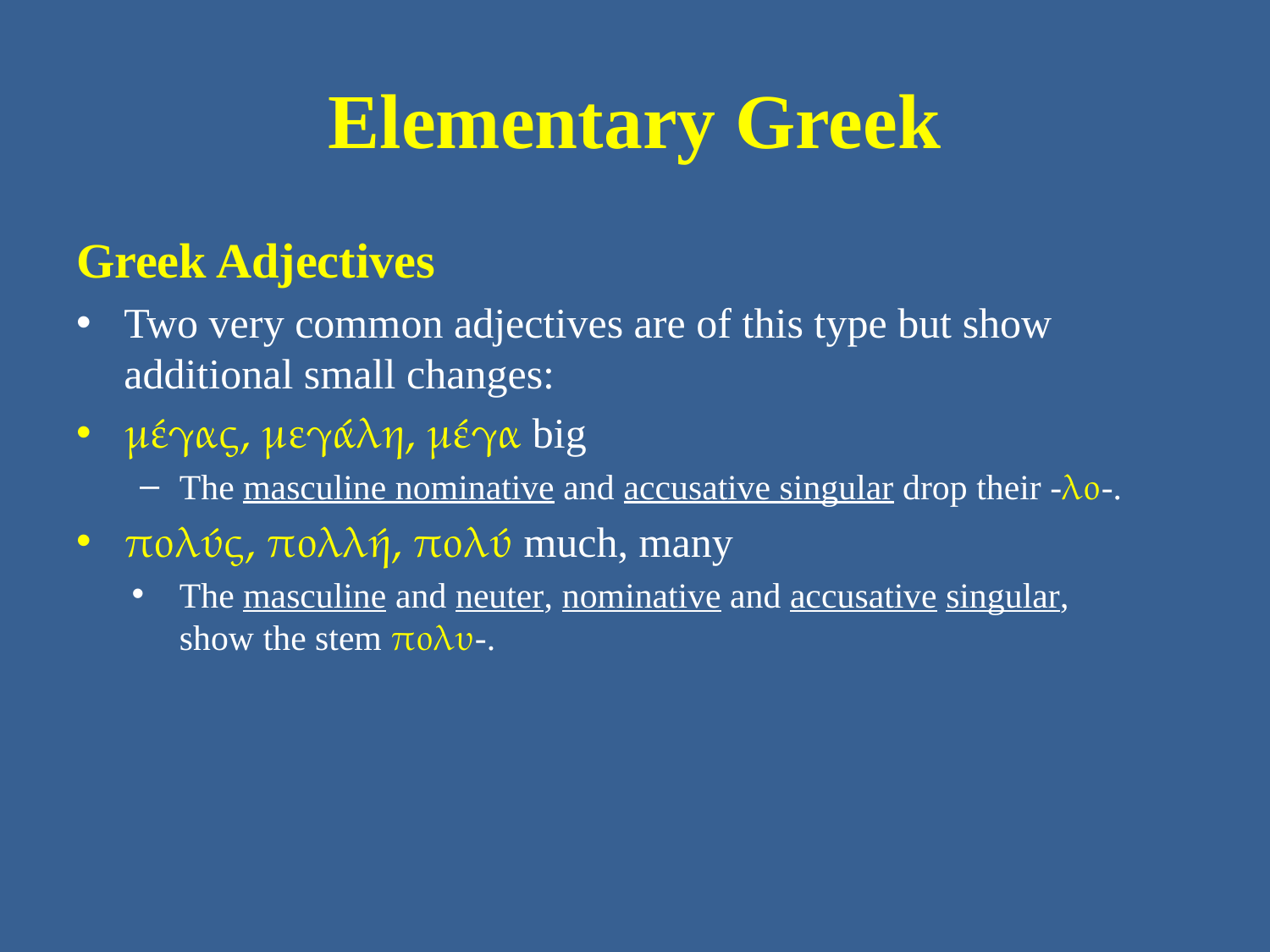

# Elementary Greek
Greek Adjectives
Two very common adjectives are of this type but show additional small changes:
μέγας, μεγάλη, μέγα big
The masculine nominative and accusative singular drop their -λο-.
πολύς, πολλή, πολύ much, many
The masculine and neuter, nominative and accusative singular, show the stem πολυ-.